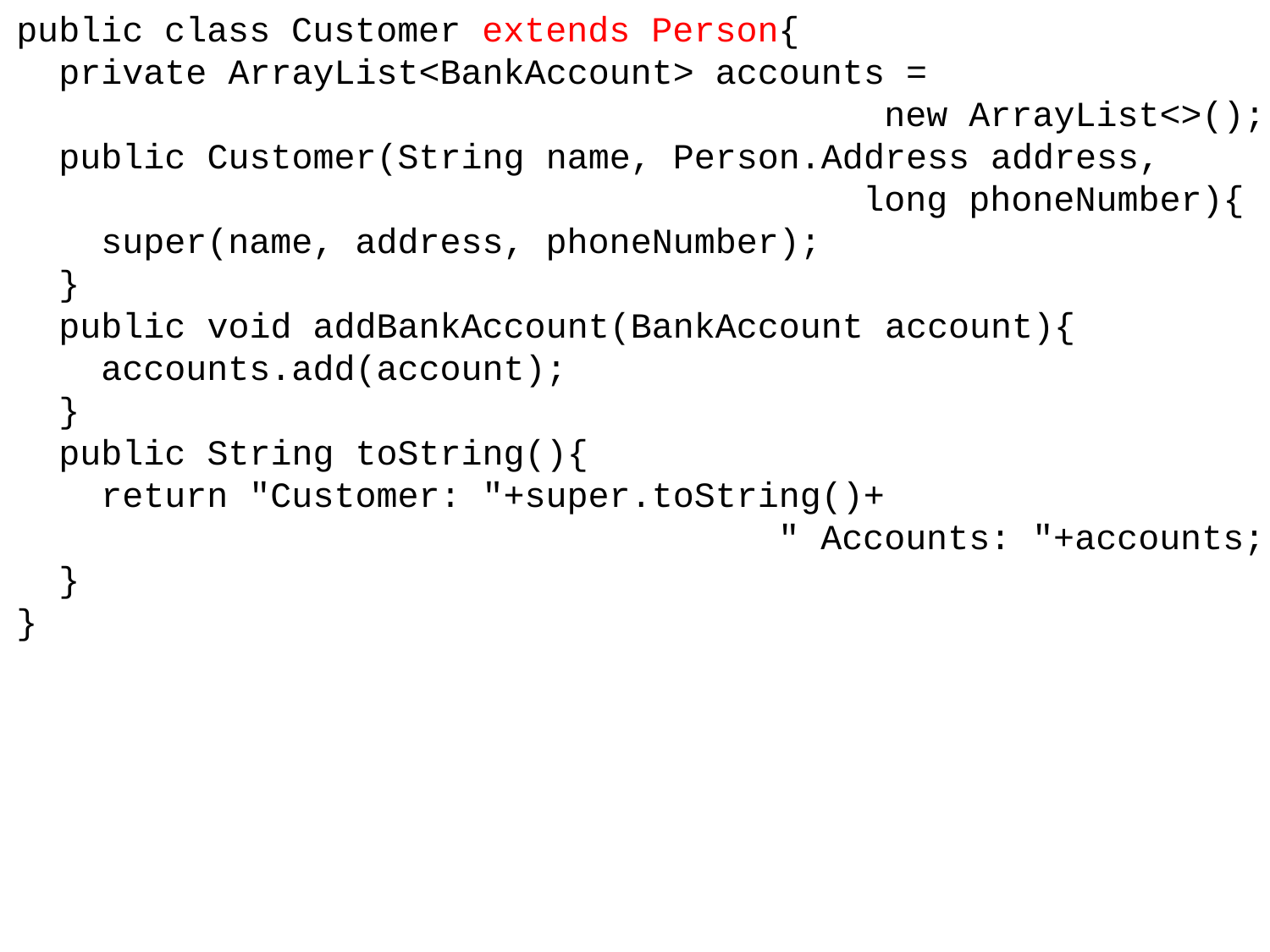

public class Customer extends Person{
  private ArrayList<BankAccount> accounts =
                                         new ArrayList<>();
  public Customer(String name, Person.Address address,
                                        long phoneNumber){
    super(name, address, phoneNumber);
  }
  public void addBankAccount(BankAccount account){
    accounts.add(account);
  }
  public String toString(){
    return "Customer: "+super.toString()+
                                    " Accounts: "+accounts;
  }
}